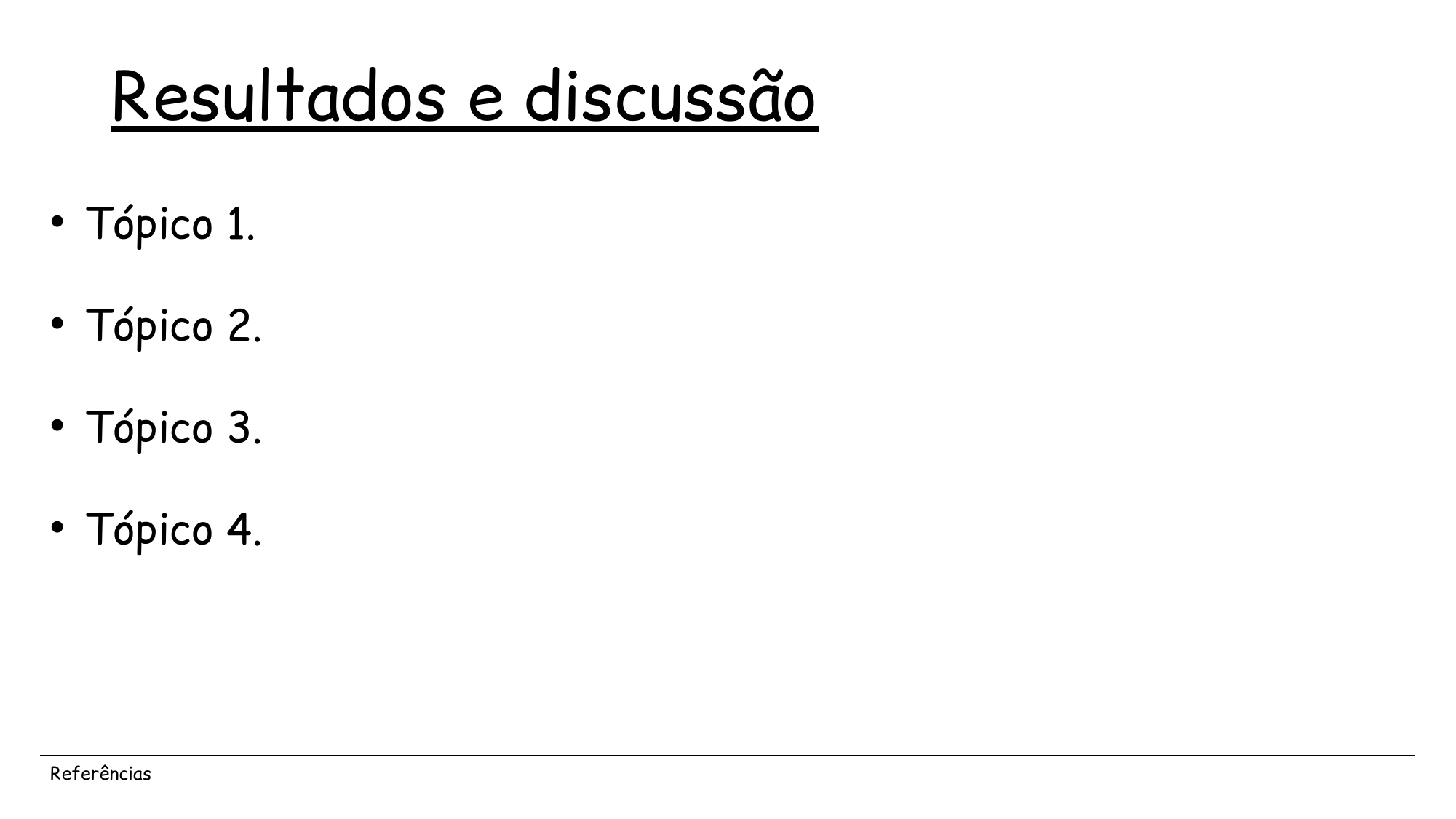

# Resultados e discussão
Tópico 1.

Tópico 2.

Tópico 3.

Tópico 4.
| Referências |
| --- |